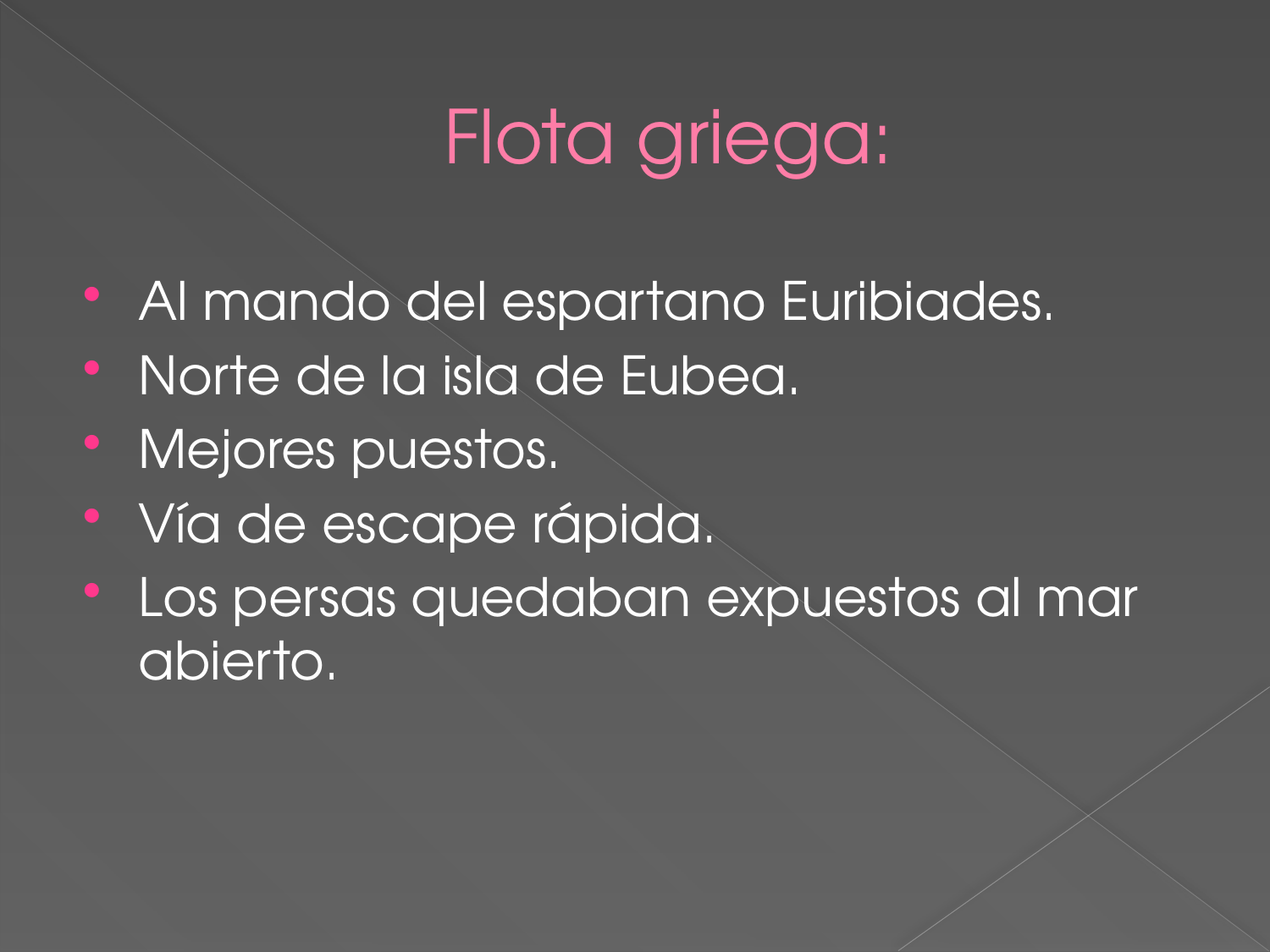

# Flota griega:
Al mando del espartano Euribiades.
Norte de la isla de Eubea.
Mejores puestos.
Vía de escape rápida.
Los persas quedaban expuestos al mar abierto.